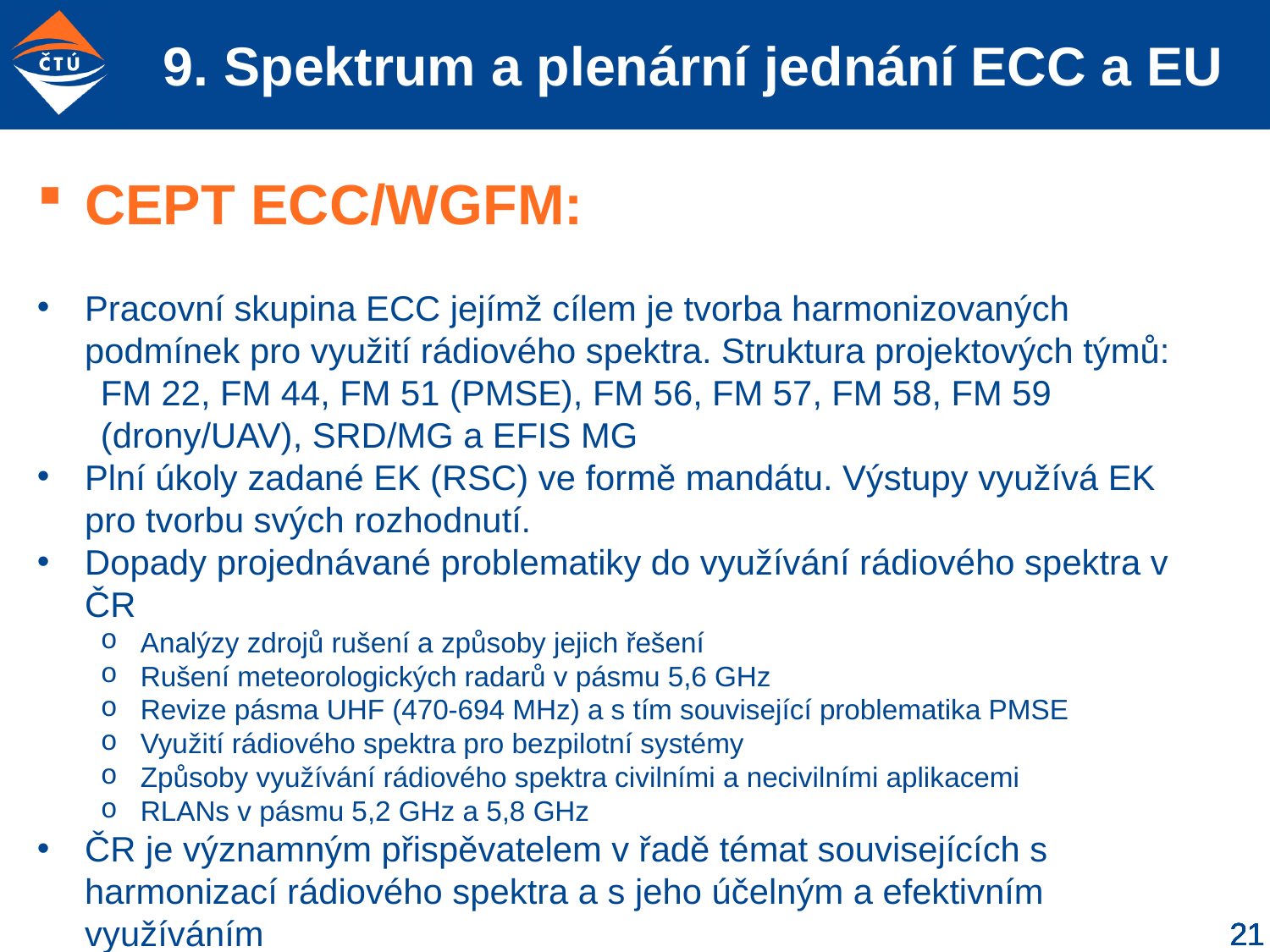

# 9. Spektrum a plenární jednání ECC a EU
CEPT ECC/WGFM:

Pracovní skupina ECC jejímž cílem je tvorba harmonizovaných podmínek pro využití rádiového spektra. Struktura projektových týmů:
FM 22, FM 44, FM 51 (PMSE), FM 56, FM 57, FM 58, FM 59 (drony/UAV), SRD/MG a EFIS MG
Plní úkoly zadané EK (RSC) ve formě mandátu. Výstupy využívá EK pro tvorbu svých rozhodnutí.
Dopady projednávané problematiky do využívání rádiového spektra v ČR
Analýzy zdrojů rušení a způsoby jejich řešení
Rušení meteorologických radarů v pásmu 5,6 GHz
Revize pásma UHF (470-694 MHz) a s tím související problematika PMSE
Využití rádiového spektra pro bezpilotní systémy
Způsoby využívání rádiového spektra civilními a necivilními aplikacemi
RLANs v pásmu 5,2 GHz a 5,8 GHz
ČR je významným přispěvatelem v řadě témat souvisejících s harmonizací rádiového spektra a s jeho účelným a efektivním využíváním